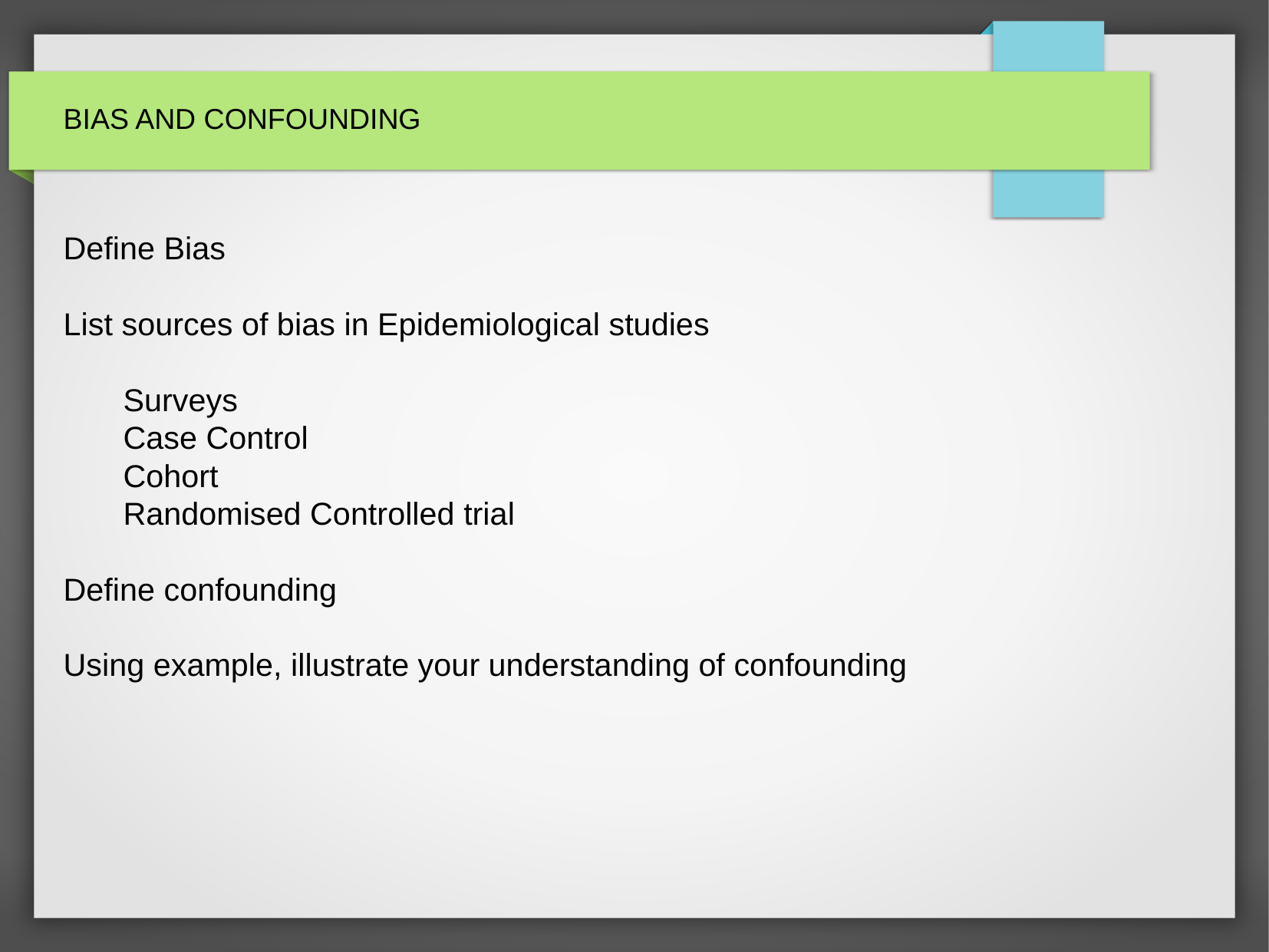

# BIAS AND CONFOUNDING
Define Bias

List sources of bias in Epidemiological studies

	Surveys
	Case Control
	Cohort
	Randomised Controlled trial

Define confounding

Using example, illustrate your understanding of confounding